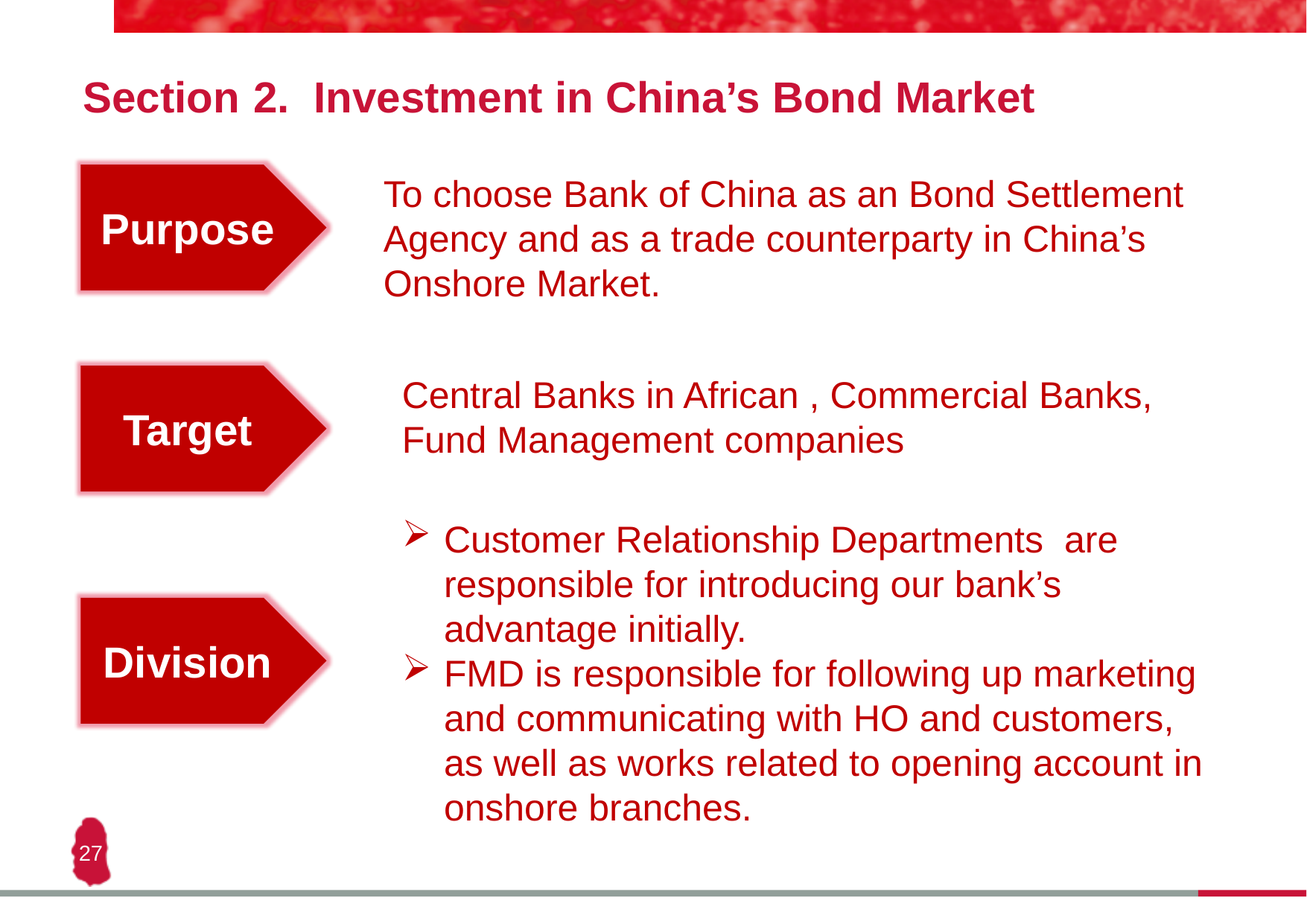

Section 2.  Investment in China’s Bond Market
Purpose
To choose Bank of China as an Bond Settlement Agency and as a trade counterparty in China’s Onshore Market.
Target
Central Banks in African , Commercial Banks, Fund Management companies
Customer Relationship Departments  are   responsible for introducing our bank’s advantage initially.
FMD is responsible for following up marketing and communicating with HO and customers, as well as works related to opening account in onshore branches.
Division
27